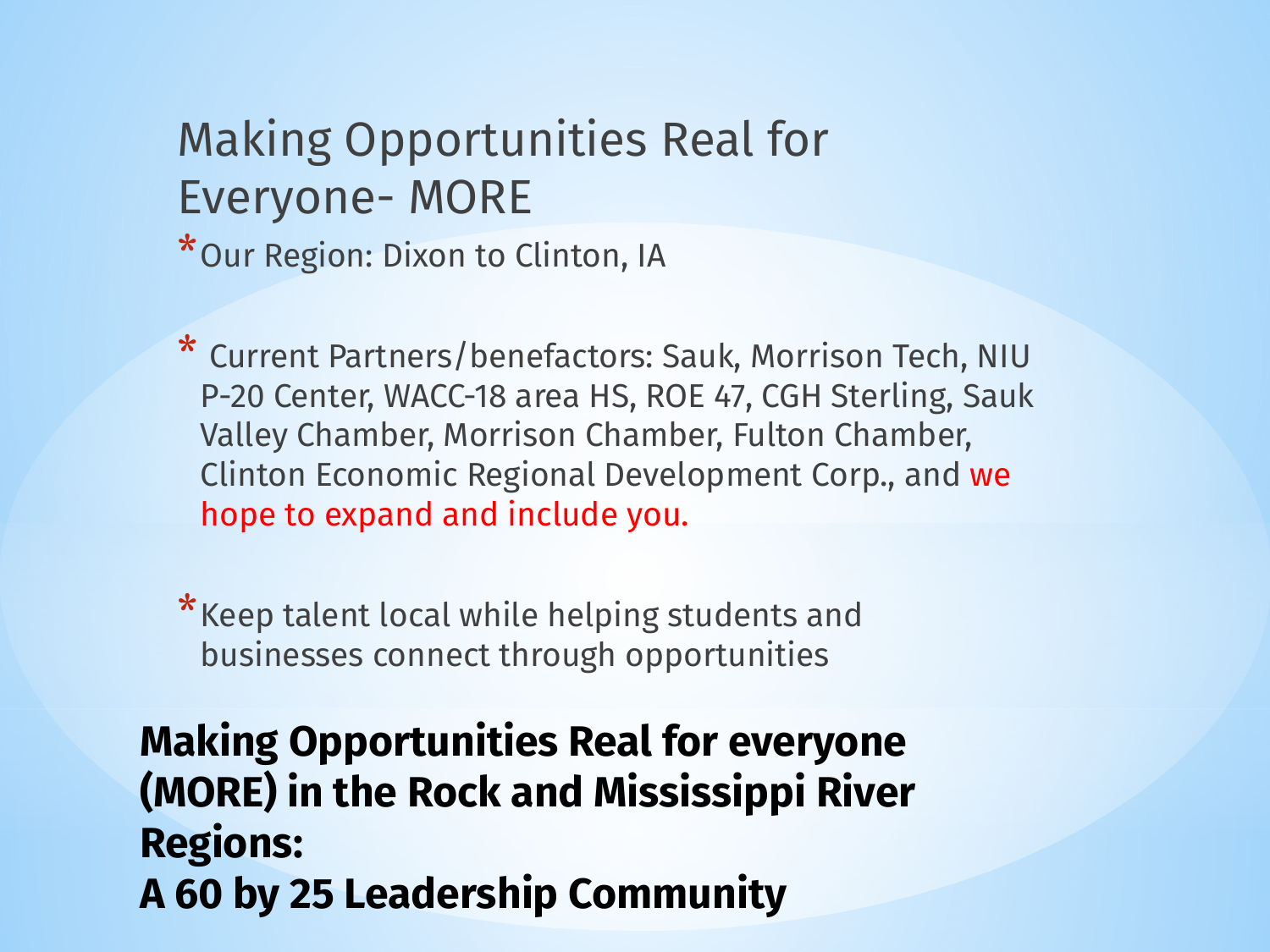

Making Opportunities Real for Everyone- MORE
Our Region: Dixon to Clinton, IA

 Current Partners/benefactors: Sauk, Morrison Tech, NIU P-20 Center, WACC-18 area HS, ROE 47, CGH Sterling, Sauk Valley Chamber, Morrison Chamber, Fulton Chamber, Clinton Economic Regional Development Corp., and we hope to expand and include you.

Keep talent local while helping students and businesses connect through opportunities
# Making Opportunities Real for everyone (MORE) in the Rock and Mississippi River Regions: A 60 by 25 Leadership Community